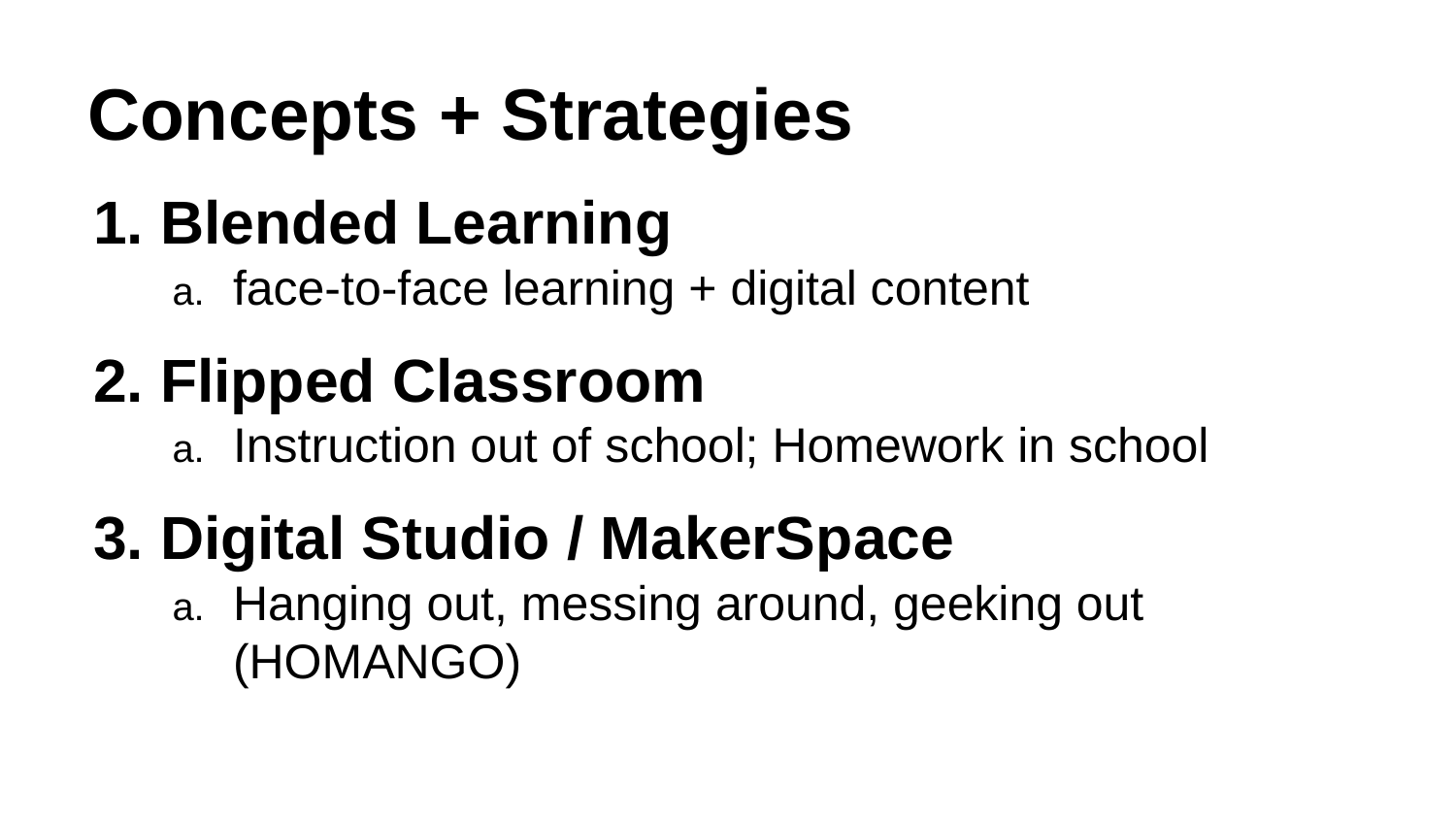

# Concepts + Strategies
Blended Learning
face-to-face learning + digital content

Flipped Classroom
Instruction out of school; Homework in school

Digital Studio / MakerSpace
Hanging out, messing around, geeking out (HOMANGO)